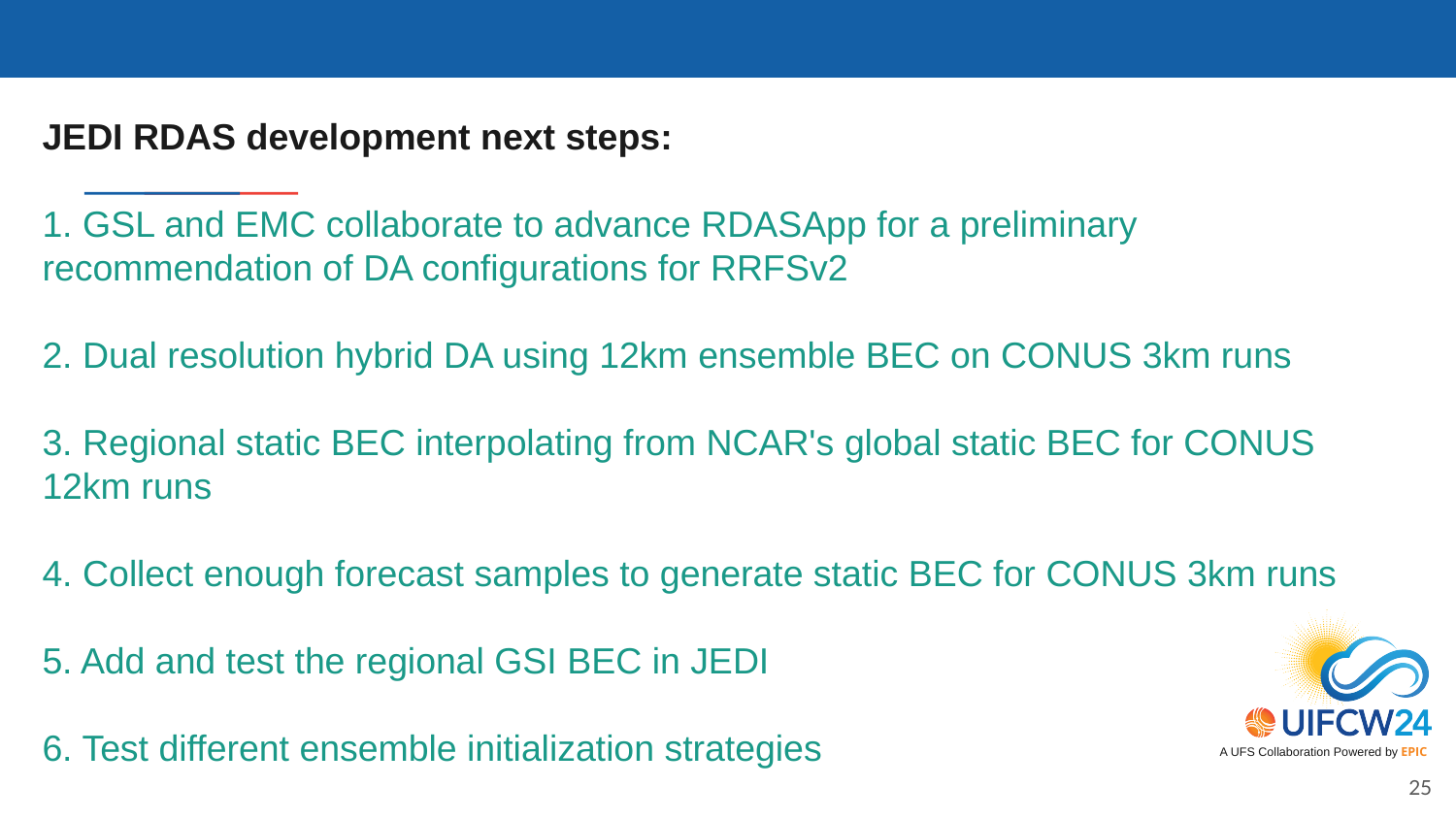

JEDI RDAS development next steps:

1. GSL and EMC collaborate to advance RDASApp for a preliminary recommendation of DA configurations for RRFSv2

2. Dual resolution hybrid DA using 12km ensemble BEC on CONUS 3km runs

3. Regional static BEC interpolating from NCAR's global static BEC for CONUS 12km runs

4. Collect enough forecast samples to generate static BEC for CONUS 3km runs

5. Add and test the regional GSI BEC in JEDI

6. Test different ensemble initialization strategies
25